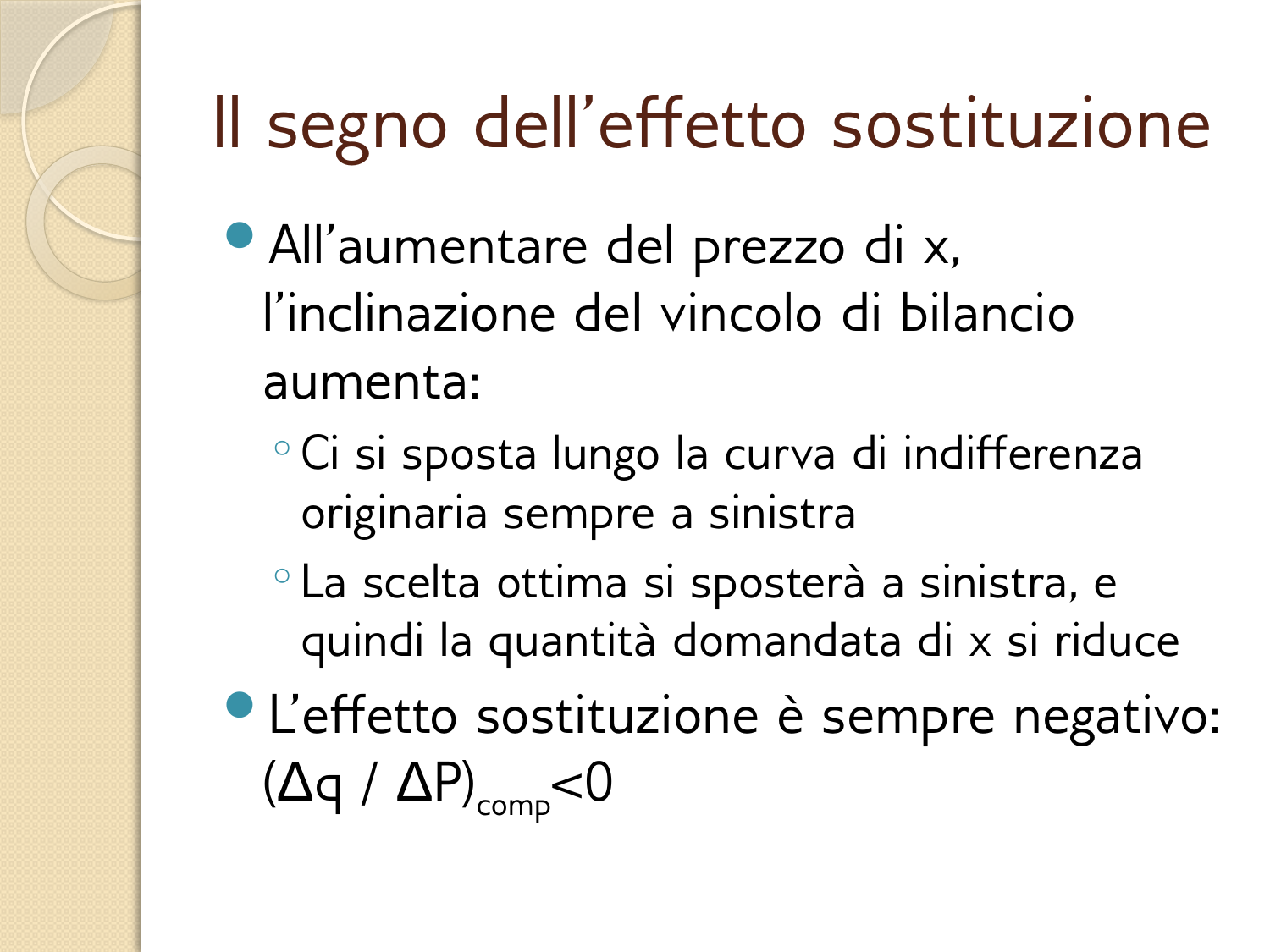

# Il segno dell’effetto sostituzione
All’aumentare del prezzo di x, l’inclinazione del vincolo di bilancio aumenta:
Ci si sposta lungo la curva di indifferenza originaria sempre a sinistra
La scelta ottima si sposterà a sinistra, e quindi la quantità domandata di x si riduce
L’effetto sostituzione è sempre negativo: (Δq / ΔP)comp<0